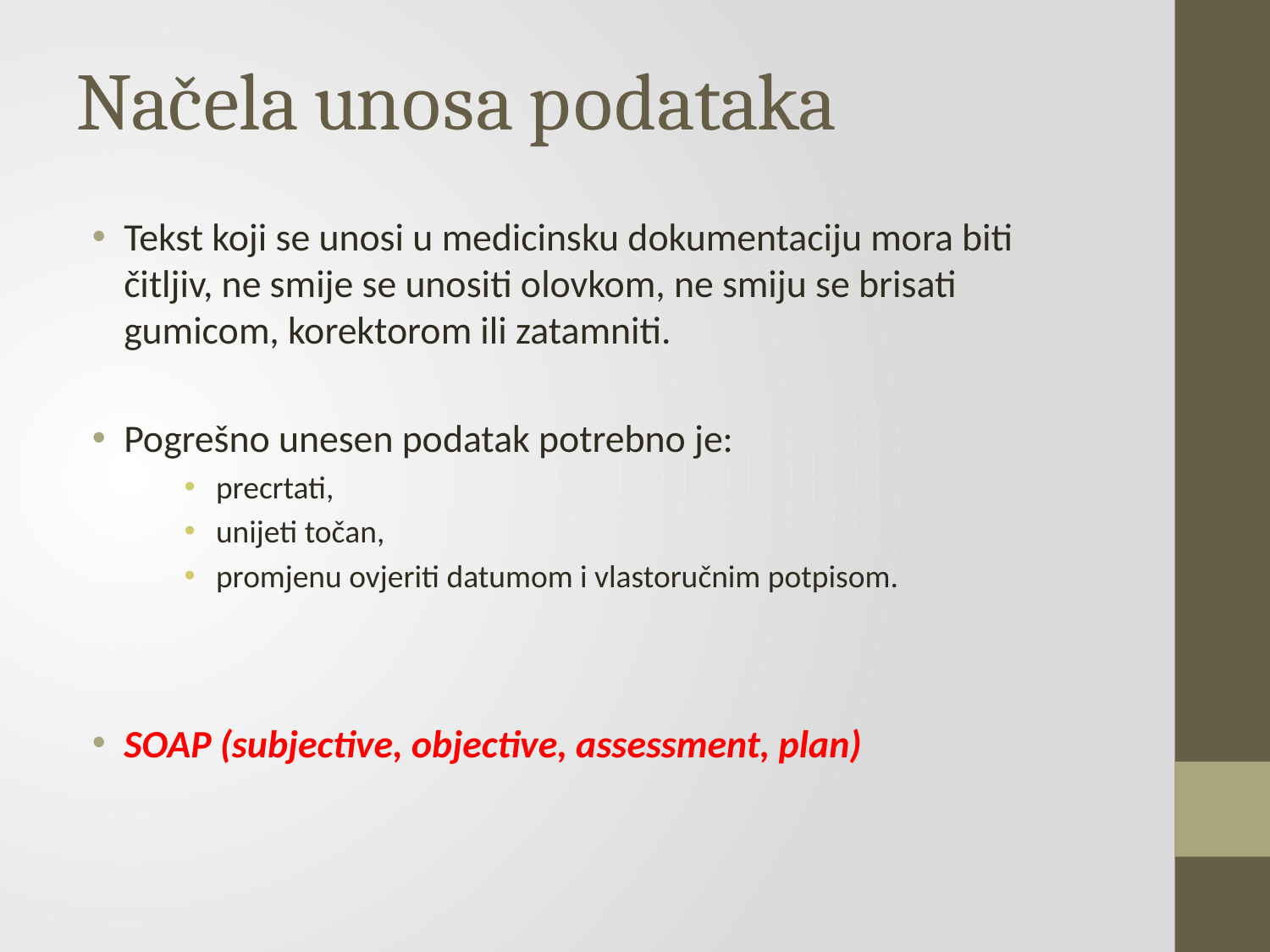

# Načela unosa podataka
Tekst koji se unosi u medicinsku dokumentaciju mora biti čitljiv, ne smije se unositi olovkom, ne smiju se brisati gumicom, korektorom ili zatamniti.

Pogrešno unesen podatak potrebno je:
precrtati,
unijeti točan,
promjenu ovjeriti datumom i vlastoručnim potpisom.

SOAP (subjective, objective, assessment, plan)